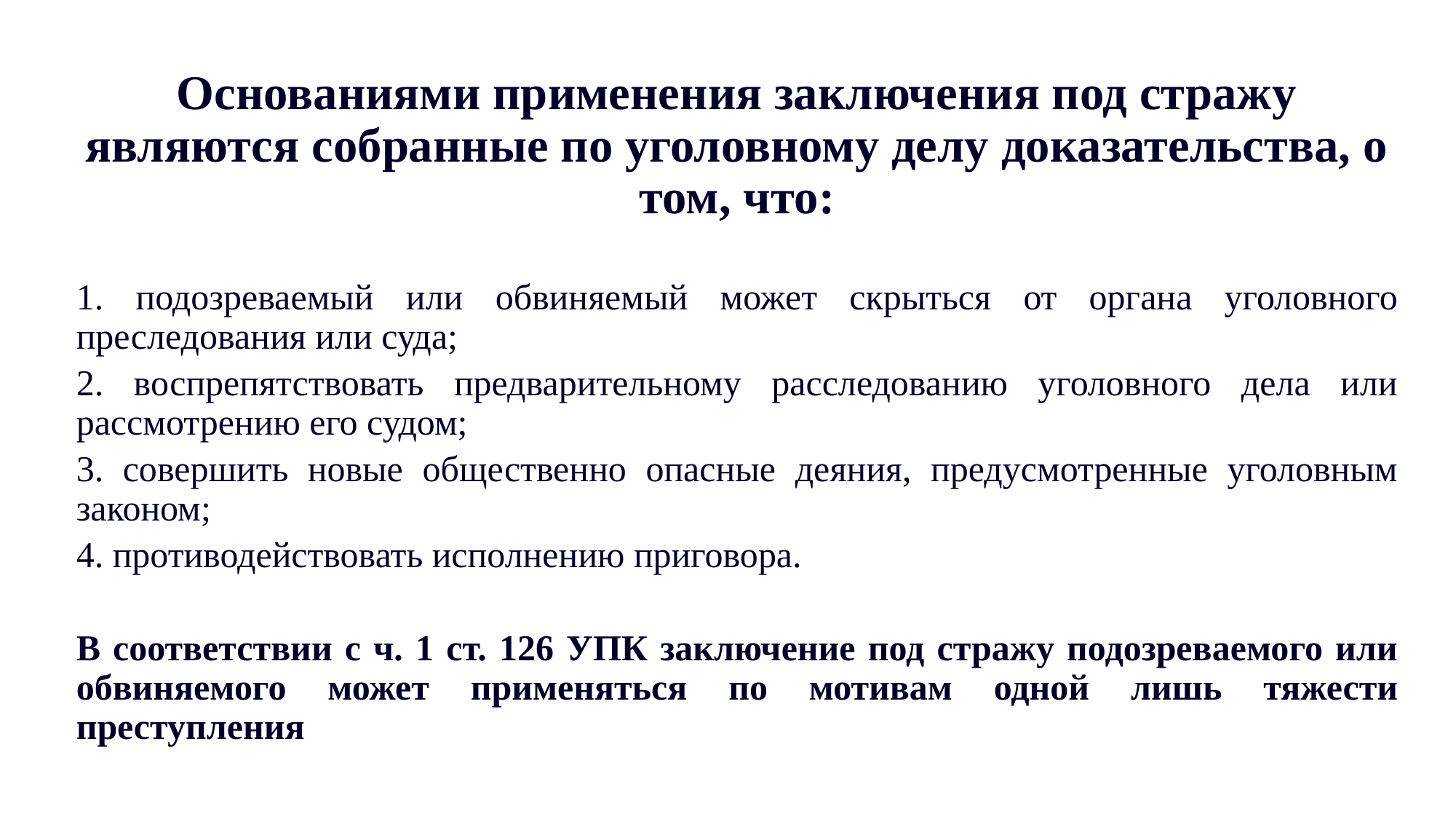

Основаниями применения заключения под стражу являются собранные по уголовному делу доказательства, о том, что:

	1. подозреваемый или обвиняемый может скрыться от органа уголовного преследования или суда;
	2. воспрепятствовать предварительному расследованию уголовного дела или рассмотрению его судом;
	3. совершить новые общественно опасные деяния, предусмотренные уголовным законом;
	4. противодействовать исполнению приговора.

	В соответствии с ч. 1 ст. 126 УПК заключение под стражу подозреваемого или обвиняемого может применяться по мотивам одной лишь тяжести преступления